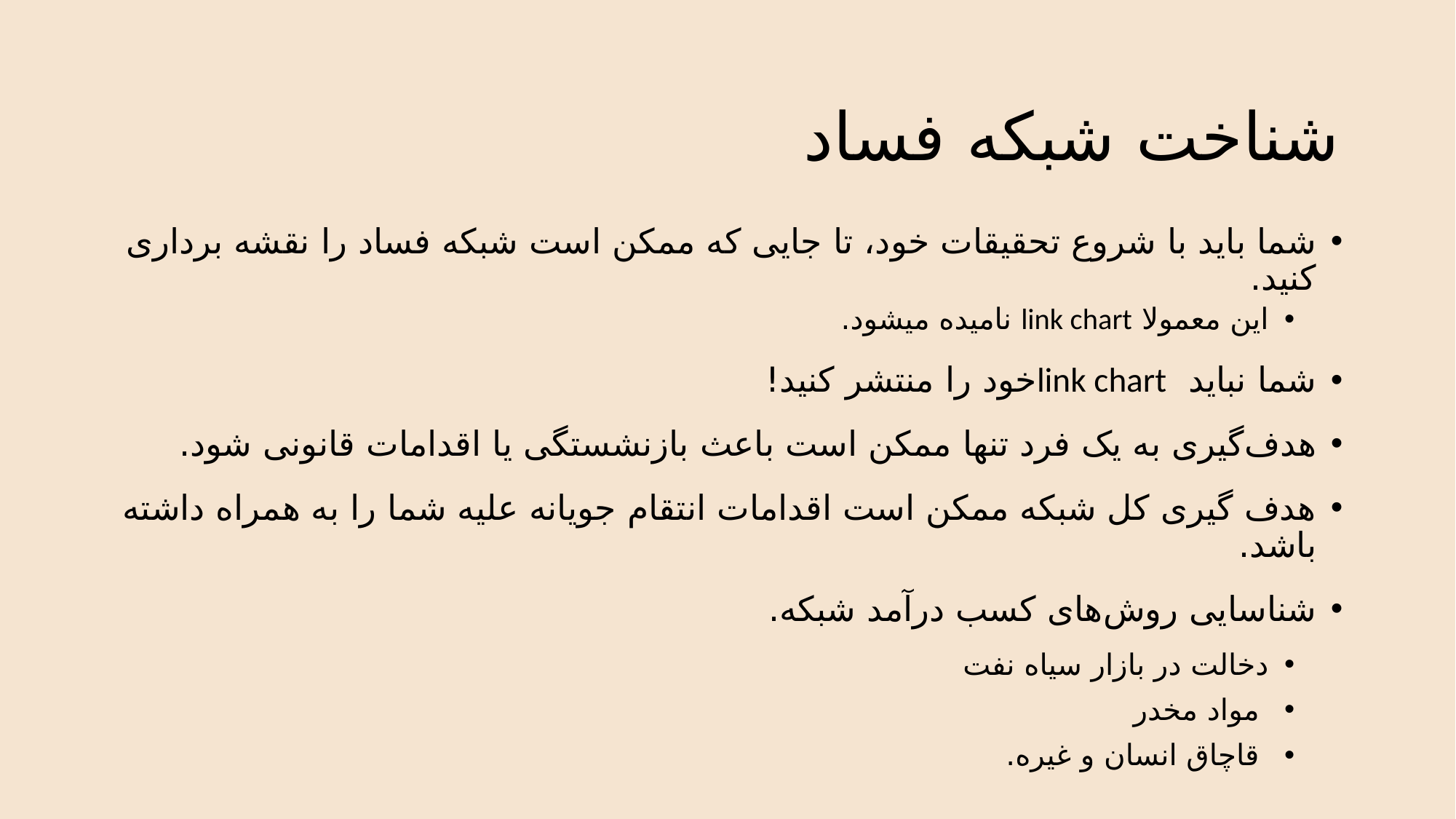

# شناخت شبکه فساد
شما باید با شروع تحقیقات خود، تا جایی که ممکن است شبکه فساد را نقشه برداری کنید.
این معمولا link chart نامیده میشود.
شما نباید  link chartخود را منتشر کنید!
هدف‌گیری به یک فرد تنها ممکن است باعث بازنشستگی یا اقدامات قانونی شود.
هدف گیری کل شبکه ممکن است اقدامات انتقام جویانه علیه شما را به همراه داشته باشد.
شناسایی روش‌های کسب درآمد شبکه.
دخالت در بازار سیاه نفت
 مواد مخدر
 قاچاق انسان و غیره.